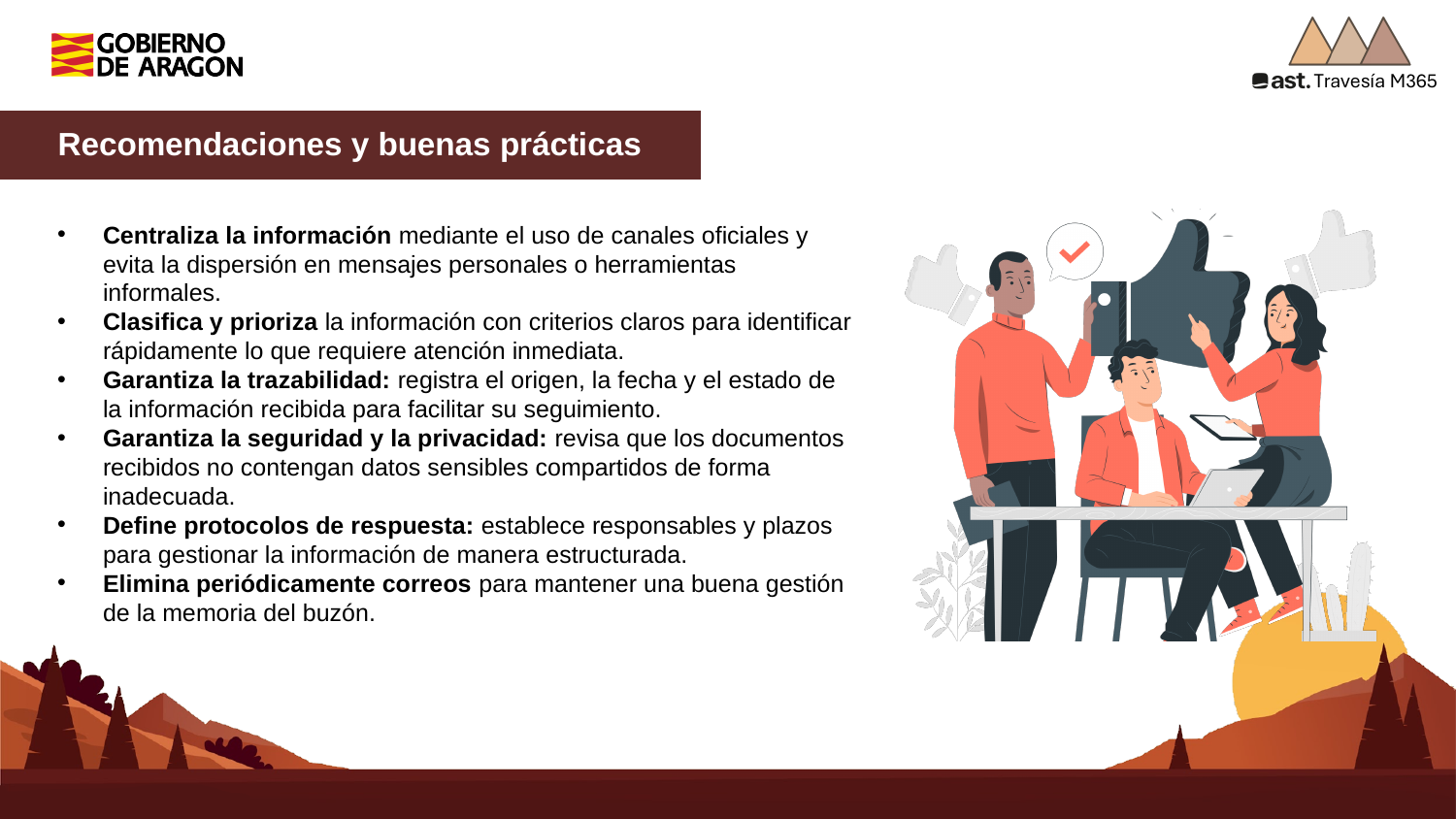

Recomendaciones y buenas prácticas
Centraliza la información mediante el uso de canales oficiales y evita la dispersión en mensajes personales o herramientas informales.
Clasifica y prioriza la información con criterios claros para identificar rápidamente lo que requiere atención inmediata.
Garantiza la trazabilidad: registra el origen, la fecha y el estado de la información recibida para facilitar su seguimiento.
Garantiza la seguridad y la privacidad: revisa que los documentos recibidos no contengan datos sensibles compartidos de forma inadecuada.
Define protocolos de respuesta: establece responsables y plazos para gestionar la información de manera estructurada.
Elimina periódicamente correos para mantener una buena gestión de la memoria del buzón.